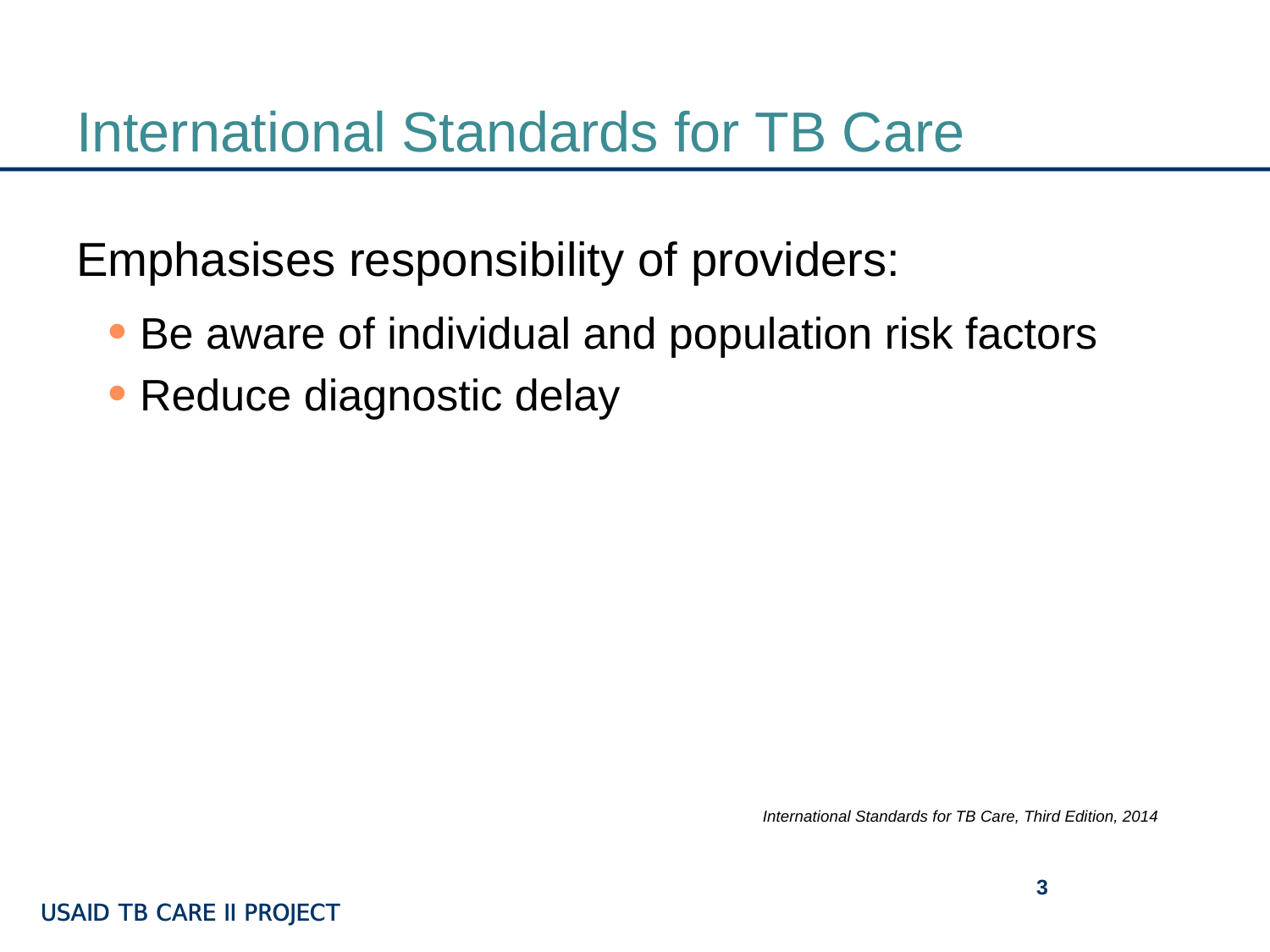

# International Standards for TB Care
Emphasises responsibility of providers:
Be aware of individual and population risk factors
Reduce diagnostic delay
International Standards for TB Care, Third Edition, 2014
3